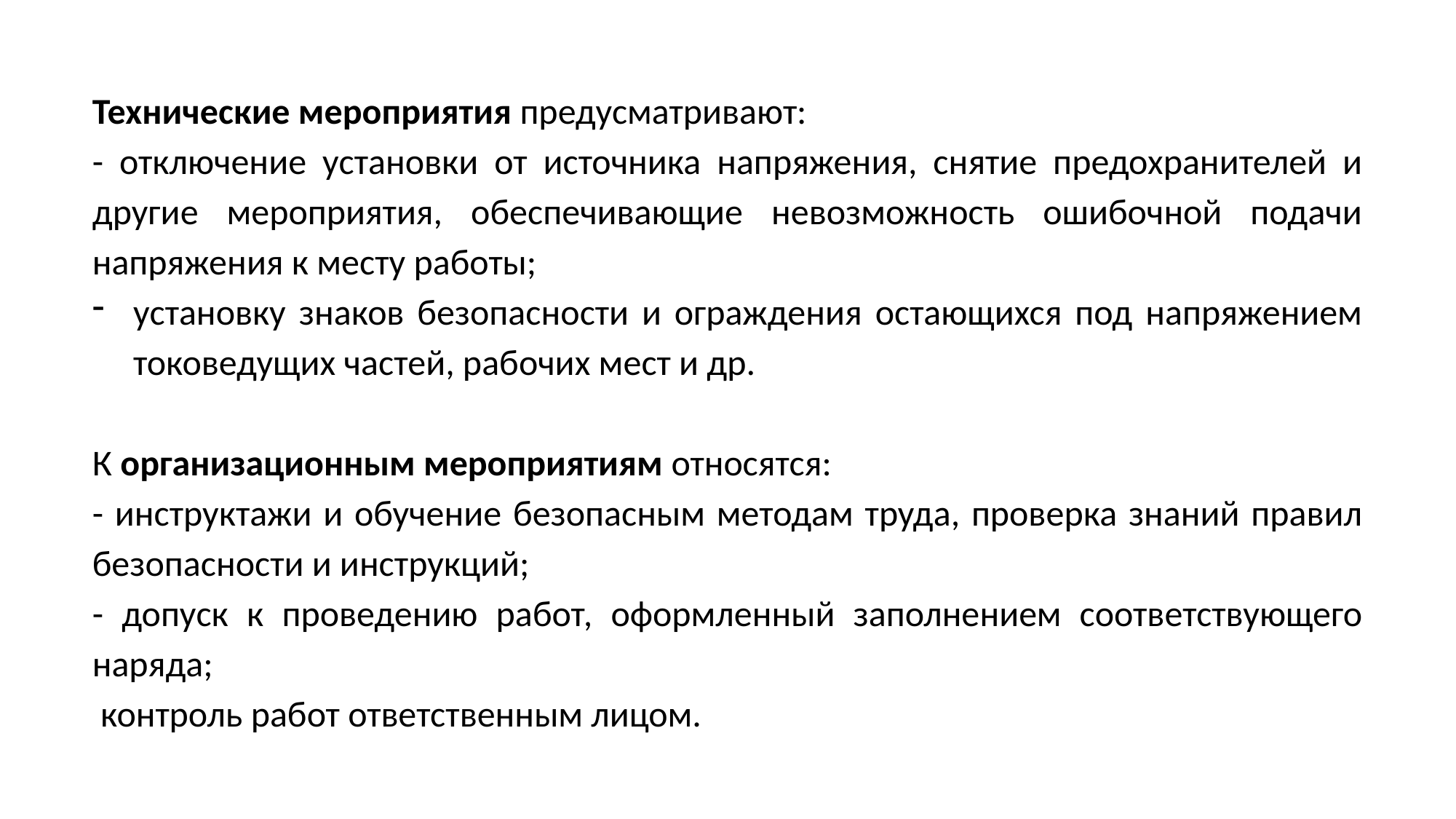

Технические мероприятия предусматривают:
- отключение установки от источника напряжения, снятие предохранителей и другие мероприятия, обеспечивающие невозможность ошибочной подачи напряжения к месту работы;
установку знаков безопасности и ограждения остающихся под напряжением токоведущих частей, рабочих мест и др.

К организационным мероприятиям относятся:
- инструктажи и обучение безопасным методам труда, проверка знаний правил безопасности и инструкций;
- допуск к проведению работ, оформленный заполнением соответствующего наряда;
 контроль работ ответственным лицом.